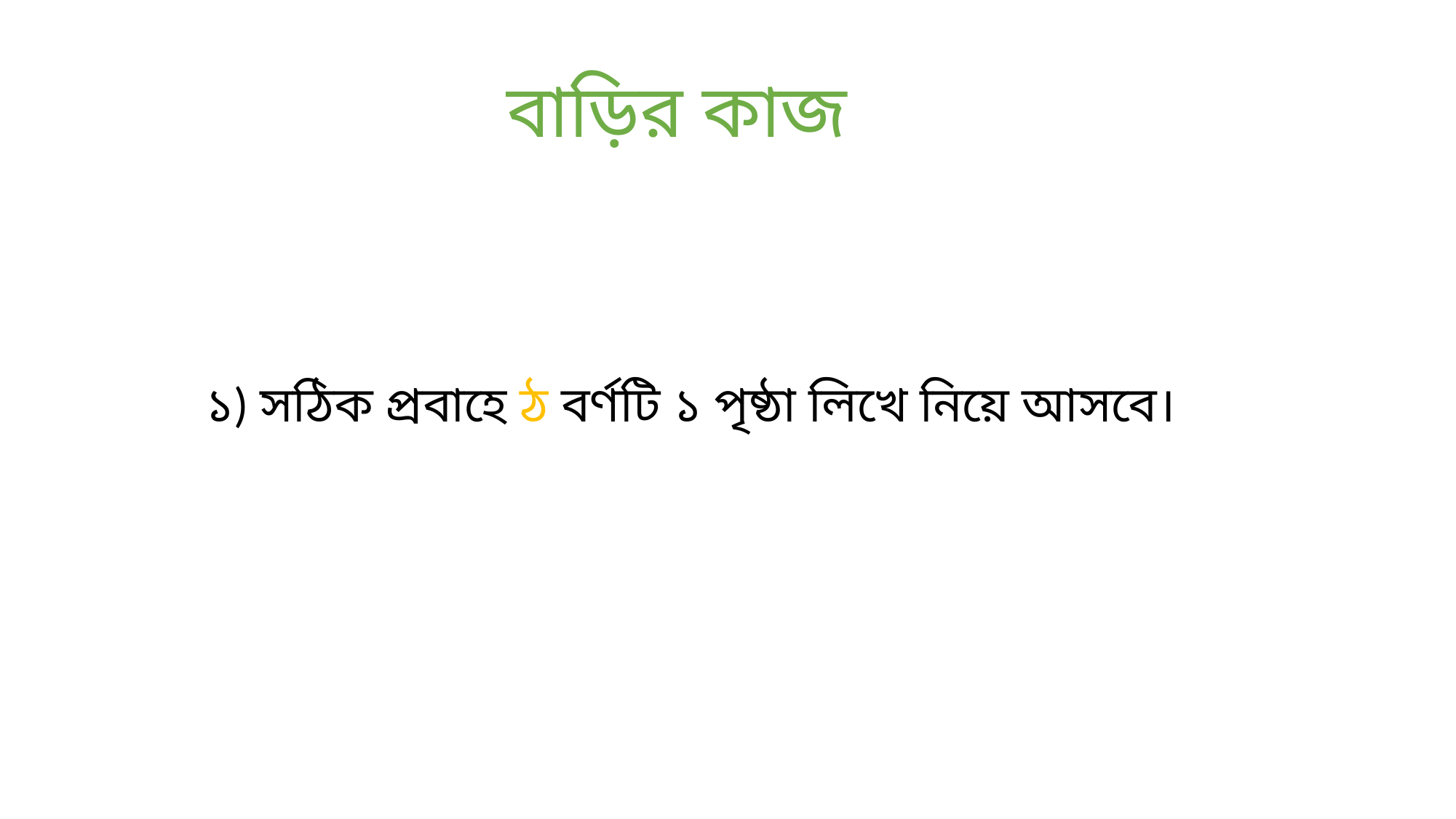

বাড়ির কাজ

১) সঠিক প্রবাহে ঠ বর্ণটি ১ পৃষ্ঠা লিখে নিয়ে আসবে।